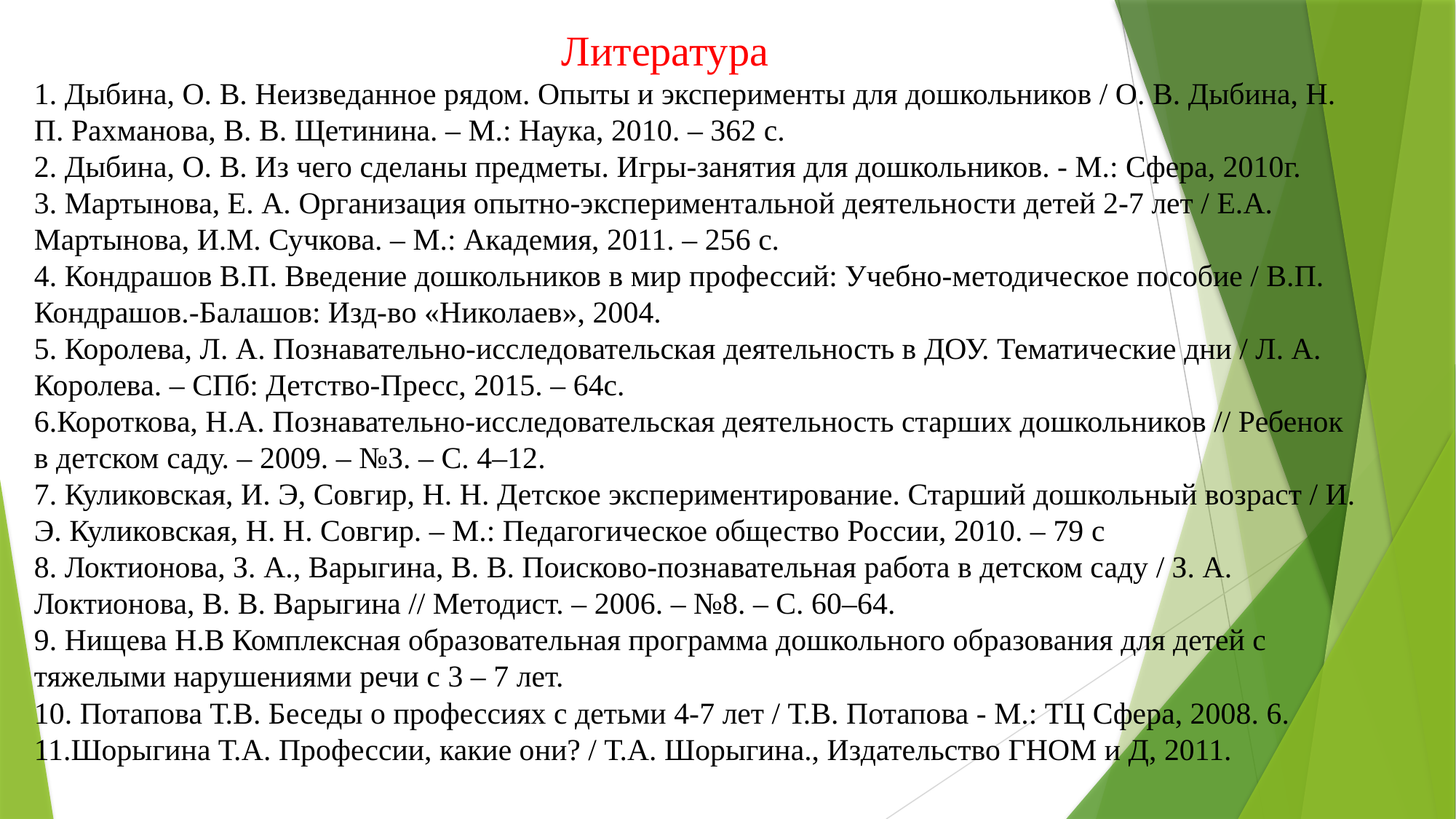

# Литература 1. Дыбина, О. В. Неизведанное рядом. Опыты и эксперименты для дошкольников / О. В. Дыбина, Н. П. Рахманова, В. В. Щетинина. – М.: Наука, 2010. – 362 с. 2. Дыбина, О. В. Из чего сделаны предметы. Игры-занятия для дошкольников. - М.: Сфера, 2010г. 3. Мартынова, Е. А. Организация опытно-экспериментальной деятельности детей 2-7 лет / Е.А.    Мартынова, И.М. Сучкова. – М.: Академия, 2011. – 256 с. 4. Кондрашов В.П. Введение дошкольников в мир профессий: Учебно-методическое пособие / В.П. Кондрашов.-Балашов: Изд-во «Николаев», 2004. 5. Королева, Л. А. Познавательно-исследовательская деятельность в ДОУ. Тематические дни / Л. А. Королева. – СПб: Детство-Пресс, 2015. – 64с. 6.Короткова, Н.А. Познавательно-исследовательская деятельность старших дошкольников // Ребенок в детском саду. – 2009. – №3. – С. 4–12. 7. Куликовская, И. Э, Совгир, Н. Н. Детское экспериментирование. Старший дошкольный возраст / И. Э. Куликовская, Н. Н. Совгир. – М.: Педагогическое общество России, 2010. – 79 с 8. Локтионова, З. А., Варыгина, В. В. Поисково-познавательная работа в детском саду / З. А. Локтионова, В. В. Варыгина // Методист. – 2006. – №8. – С. 60–64. 9. Нищева Н.В Комплексная образовательная программа дошкольного образования для детей с тяжелыми нарушениями речи с 3 – 7 лет. 10. Потапова Т.В. Беседы о профессиях с детьми 4-7 лет / Т.В. Потапова - М.: ТЦ Сфера, 2008. 6. 11.Шорыгина Т.А. Профессии, какие они? / Т.А. Шорыгина., Издательство ГНОМ и Д, 2011.